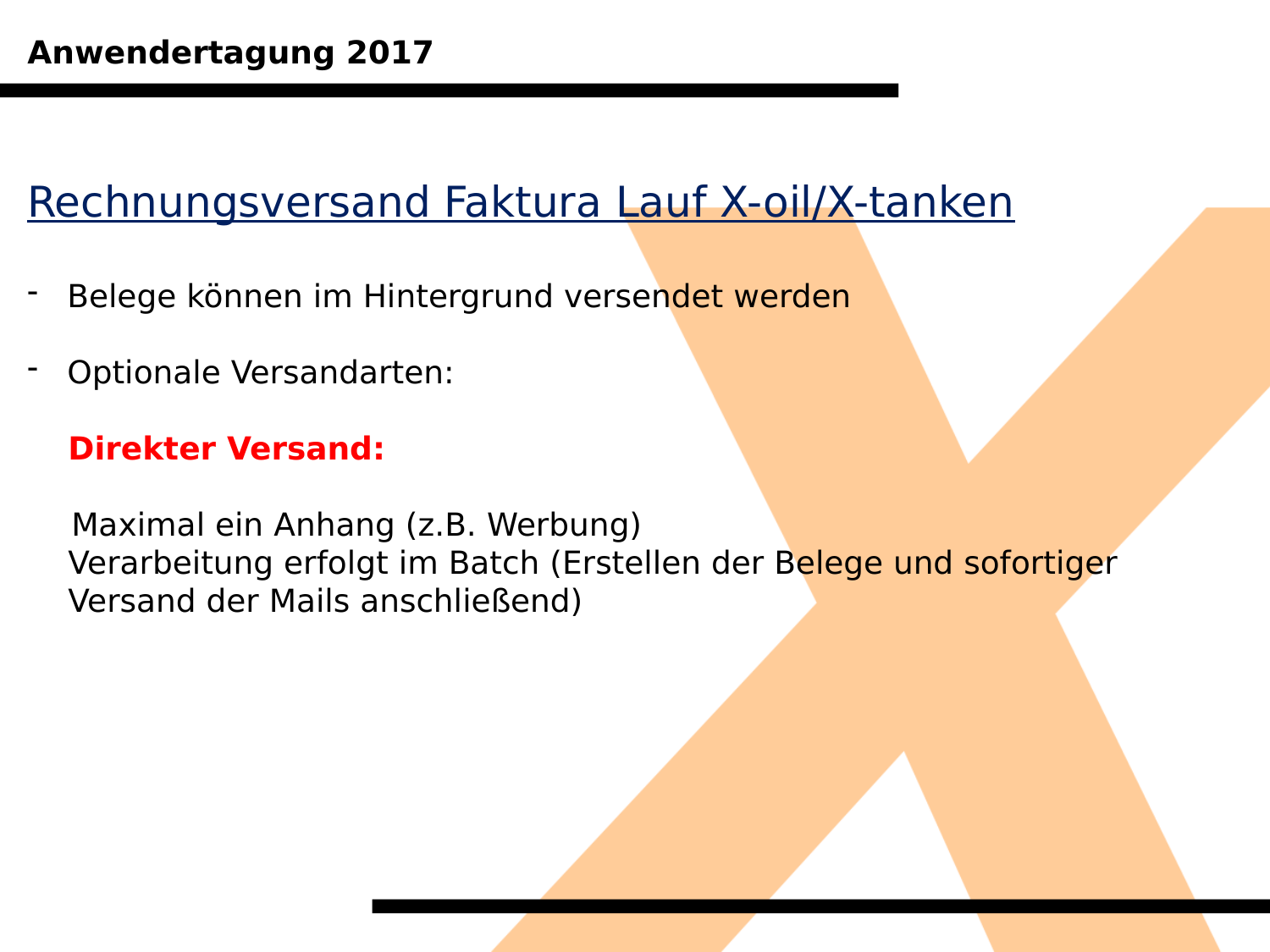

Anwendertagung 2017

Rechnungsversand Faktura Lauf X-oil/X-tanken

Belege können im Hintergrund versendet werden

Optionale Versandarten:

    Direkter Versand:

    Maximal ein Anhang (z.B. Werbung)
    Verarbeitung erfolgt im Batch (Erstellen der Belege und sofortiger
    Versand der Mails anschließend)